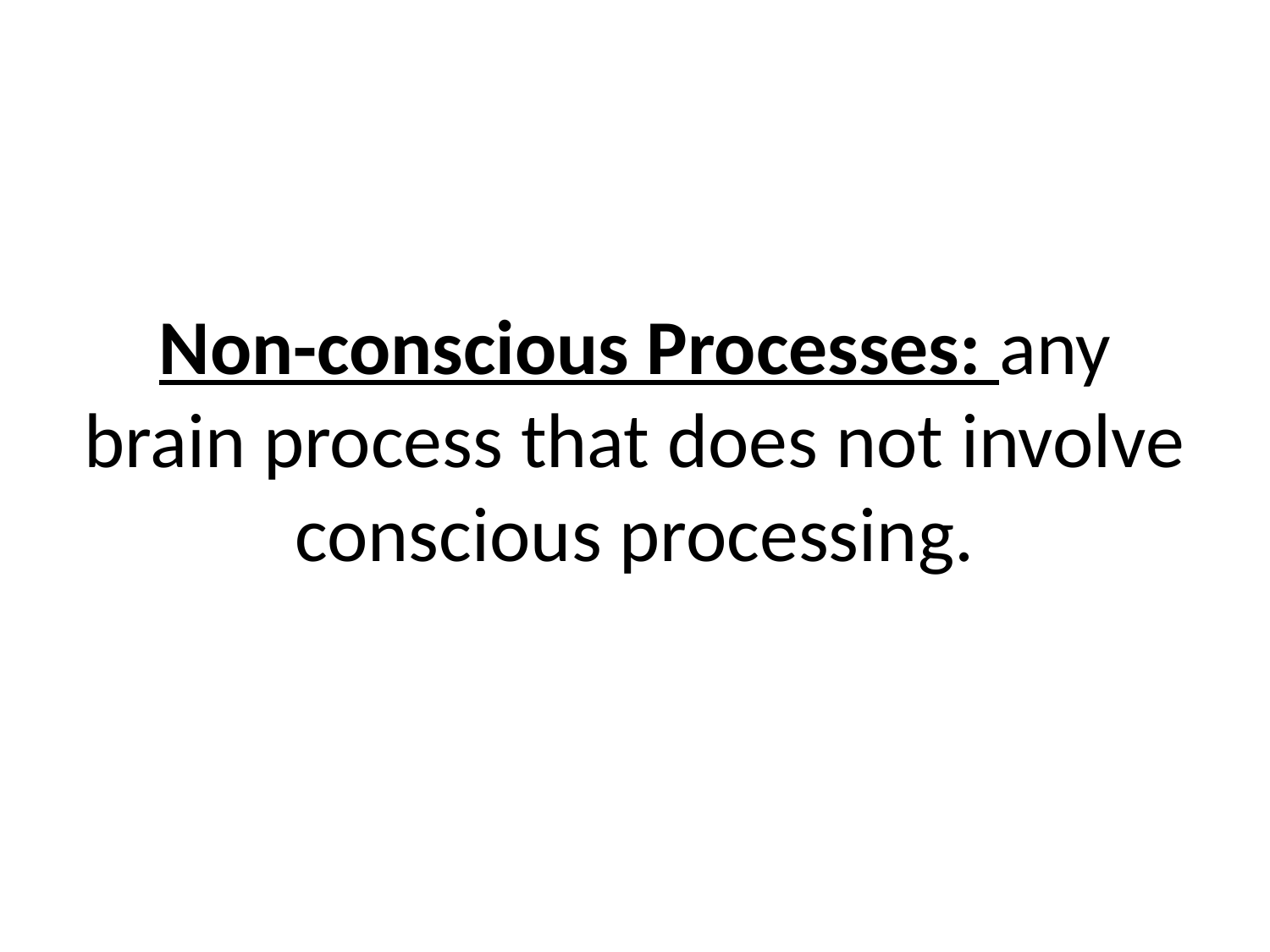

# Non-conscious Processes: any brain process that does not involve conscious processing.